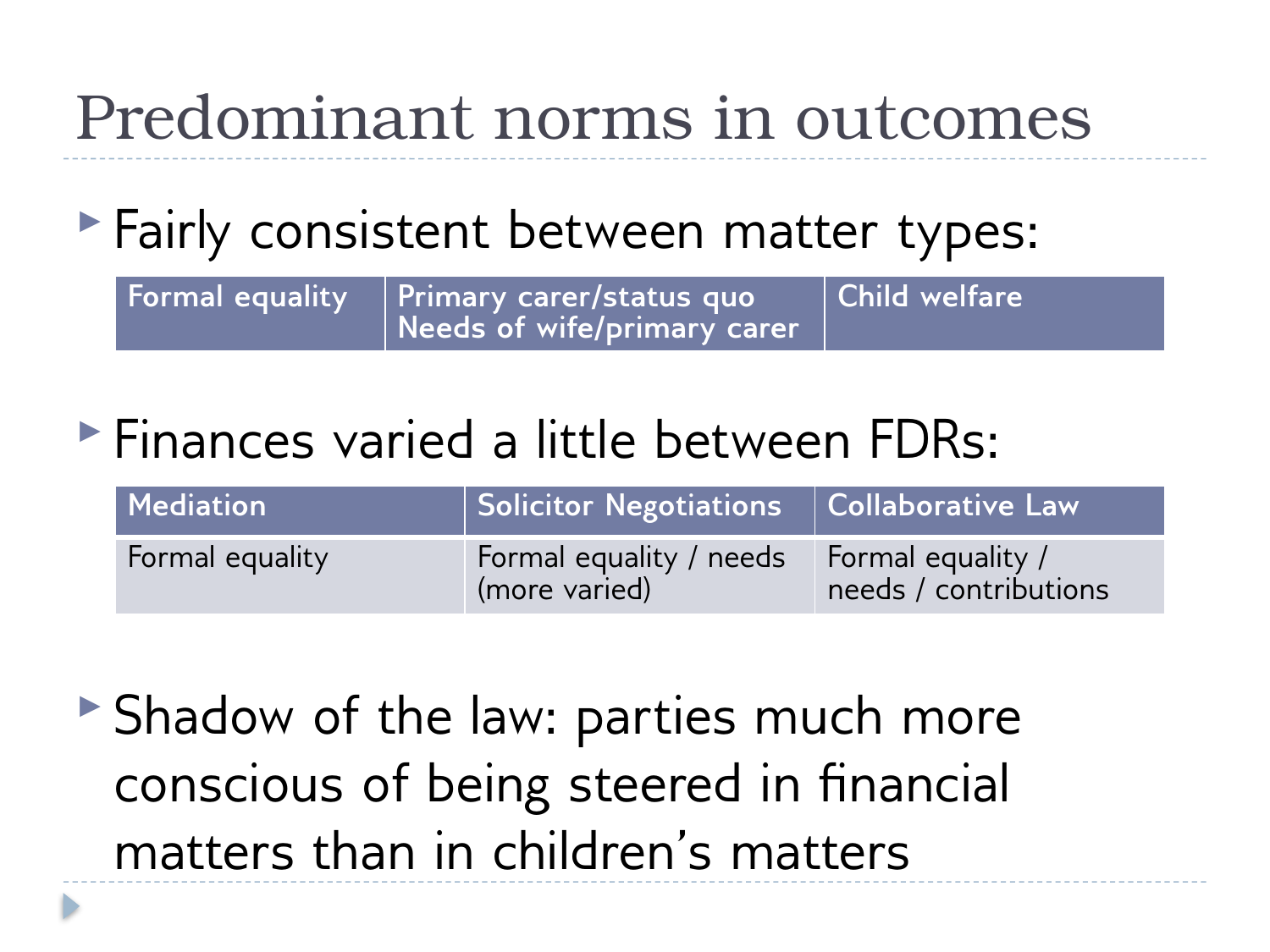

# Predominant norms in outcomes
Fairly consistent between matter types:

Finances varied a little between FDRs:

Shadow of the law: parties much more conscious of being steered in financial matters than in children’s matters
| Formal equality | Primary carer/status quo Needs of wife/primary carer | Child welfare |
| --- | --- | --- |
| Mediation | Solicitor Negotiations | Collaborative Law |
| --- | --- | --- |
| Formal equality | Formal equality / needs (more varied) | Formal equality / needs / contributions |